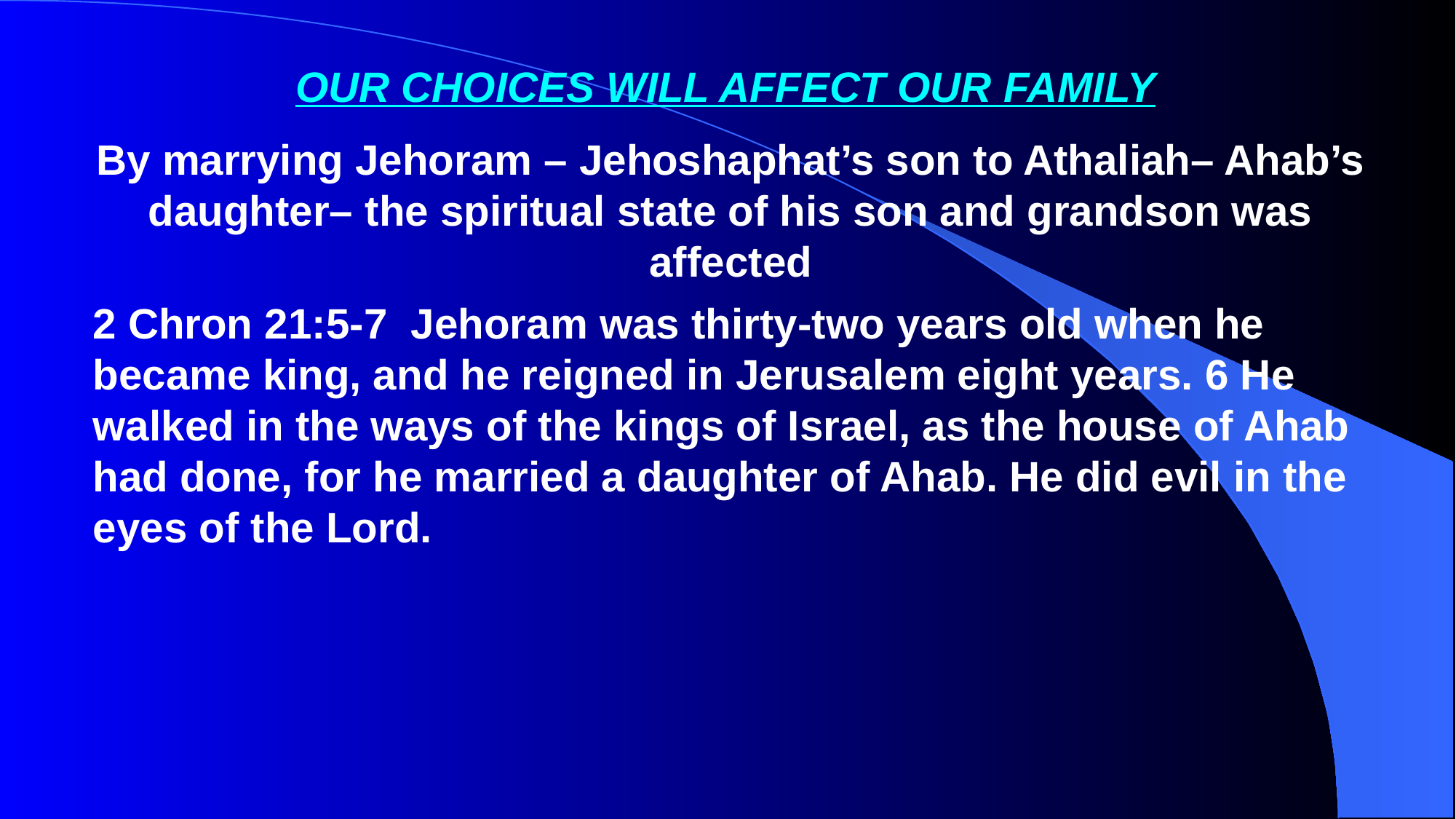

OUR CHOICES WILL AFFECT OUR FAMILY
By marrying Jehoram – Jehoshaphat’s son to Athaliah– Ahab’s daughter– the spiritual state of his son and grandson was affected
2 Chron 21:5-7  Jehoram was thirty-two years old when he became king, and he reigned in Jerusalem eight years. 6 He walked in the ways of the kings of Israel, as the house of Ahab had done, for he married a daughter of Ahab. He did evil in the eyes of the Lord.